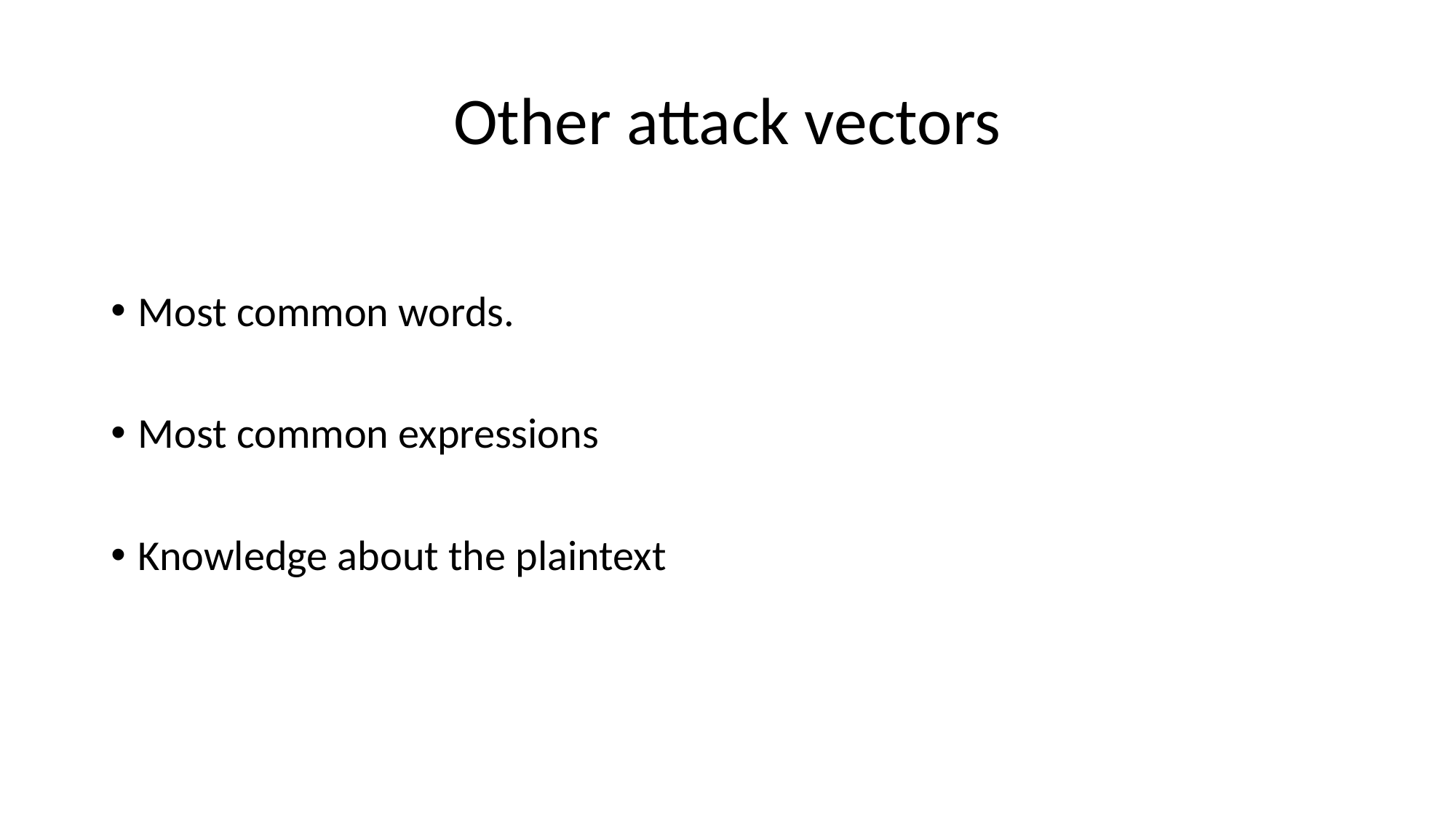

# Other attack vectors

Most common words.

Most common expressions

Knowledge about the plaintext